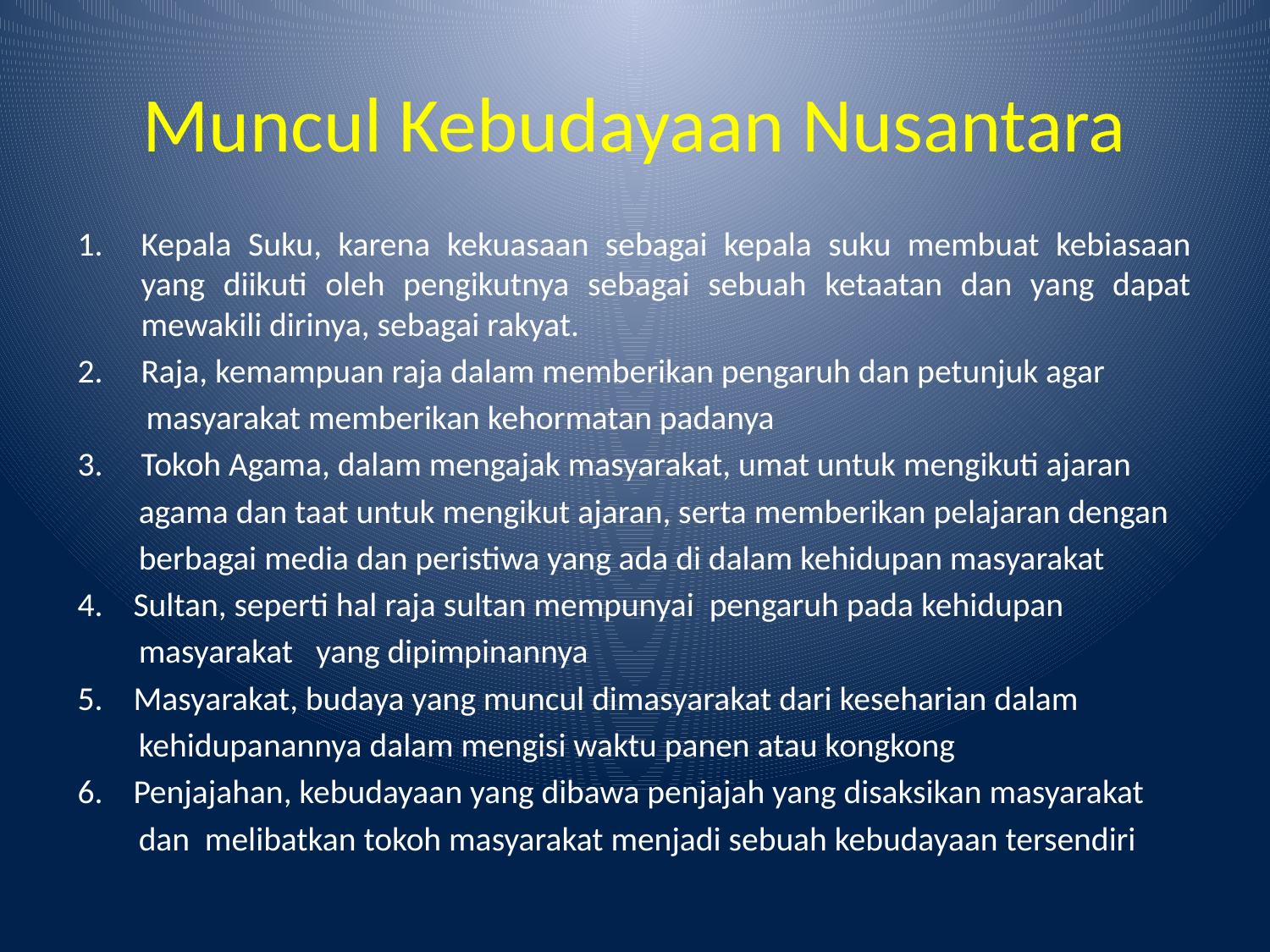

# Muncul Kebudayaan Nusantara
Kepala Suku, karena kekuasaan sebagai kepala suku membuat kebiasaan yang diikuti oleh pengikutnya sebagai sebuah ketaatan dan yang dapat mewakili dirinya, sebagai rakyat.
2.     Raja, kemampuan raja dalam memberikan pengaruh dan petunjuk agar
         masyarakat memberikan kehormatan padanya
3.     Tokoh Agama, dalam mengajak masyarakat, umat untuk mengikuti ajaran
        agama dan taat untuk mengikut ajaran, serta memberikan pelajaran dengan
        berbagai media dan peristiwa yang ada di dalam kehidupan masyarakat
4.    Sultan, seperti hal raja sultan mempunyai  pengaruh pada kehidupan
        masyarakat   yang dipimpinannya
5.    Masyarakat, budaya yang muncul dimasyarakat dari keseharian dalam
        kehidupanannya dalam mengisi waktu panen atau kongkong
6.    Penjajahan, kebudayaan yang dibawa penjajah yang disaksikan masyarakat
        dan  melibatkan tokoh masyarakat menjadi sebuah kebudayaan tersendiri